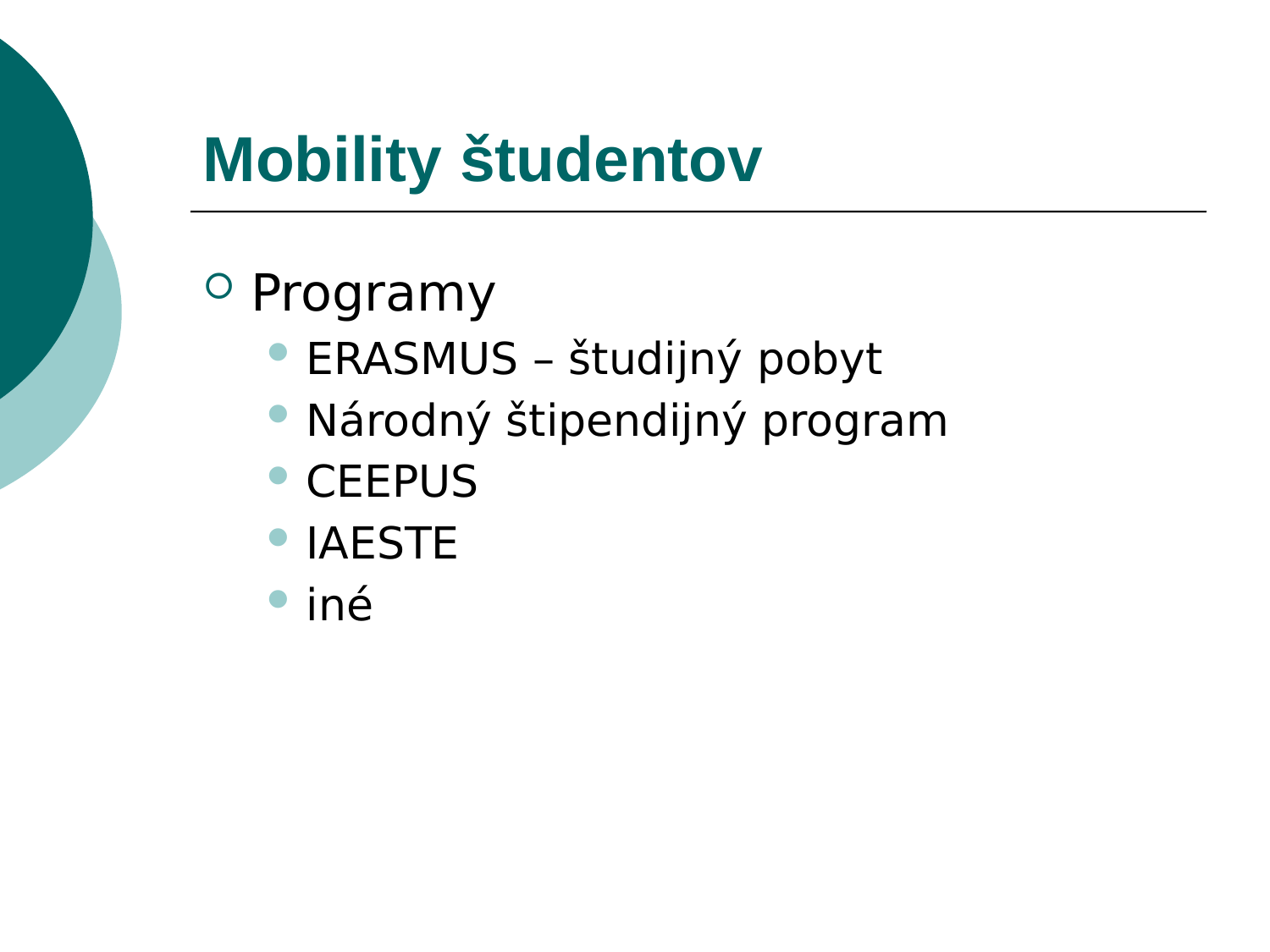

# Mobility študentov
Programy
ERASMUS – študijný pobyt
Národný štipendijný program
CEEPUS
IAESTE
iné